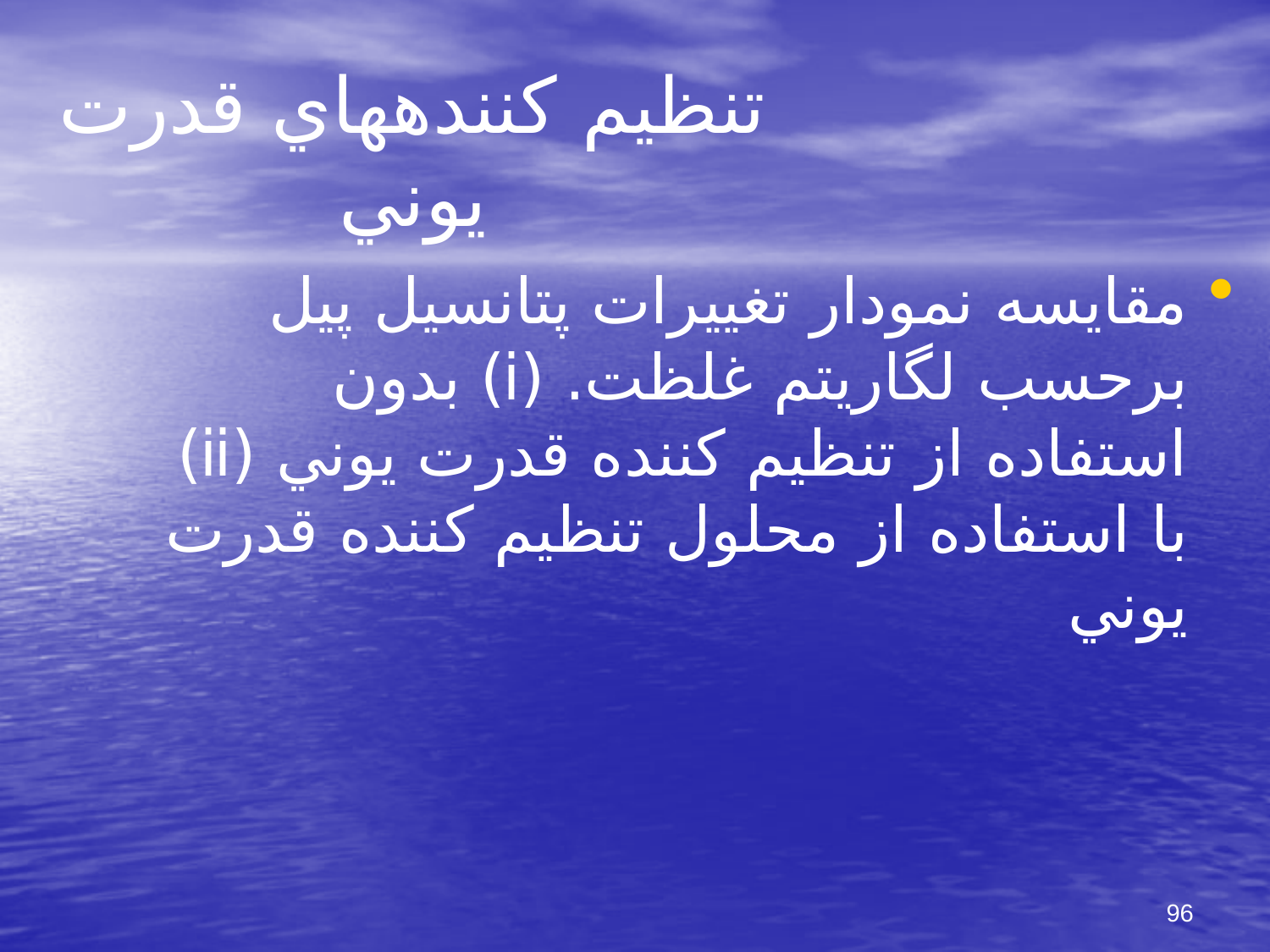

# تنظيم كننده‏هاي قدرت يوني
مقايسه نمودار تغييرات پتانسيل پيل برحسب لگاريتم غلظت. (i) بدون استفاده از تنظيم كننده قدرت يوني (ii) با استفاده از محلول تنظيم كننده قدرت يوني

96